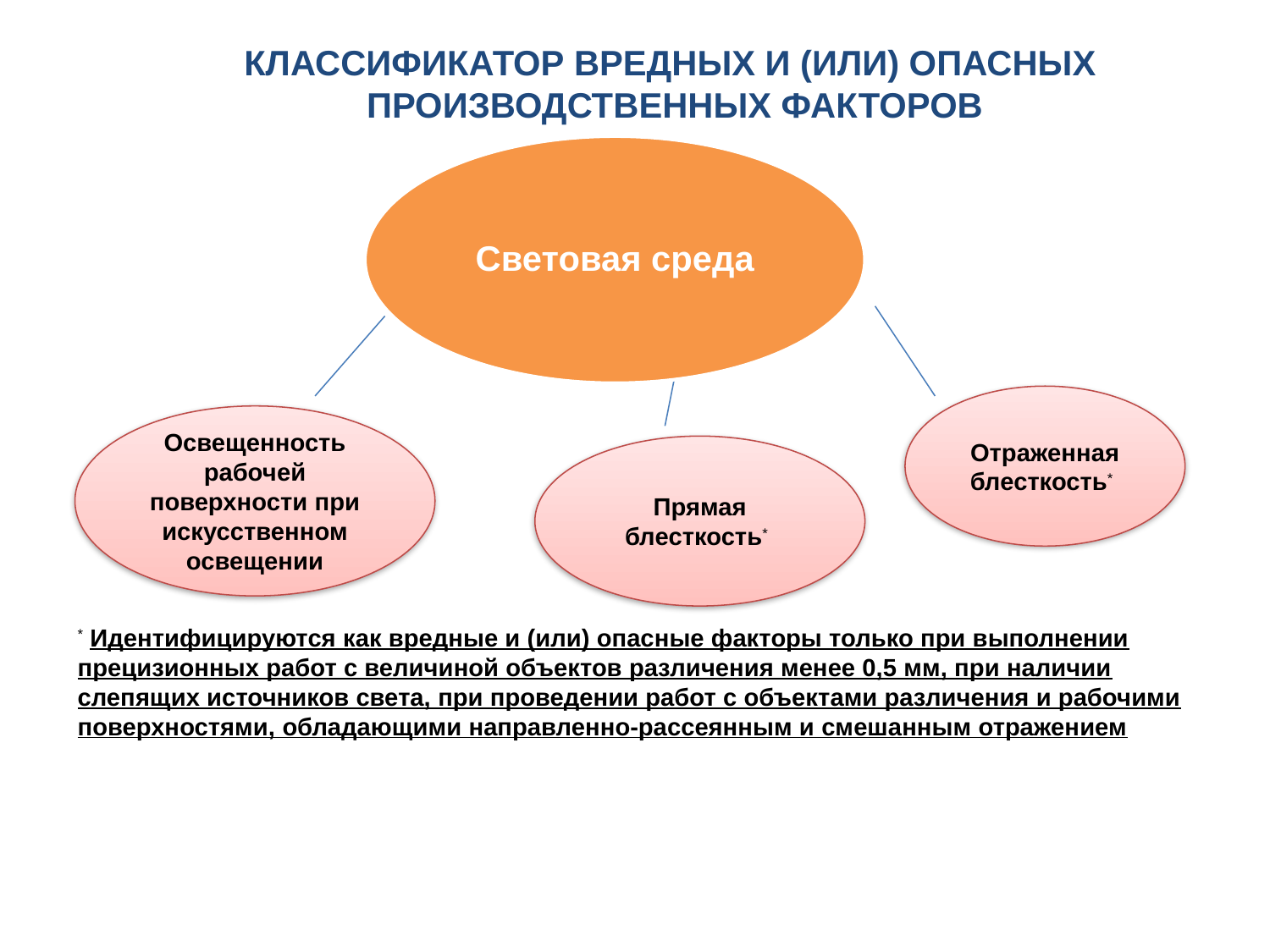

# КЛАССИФИКАТОР ВРЕДНЫХ И (ИЛИ) ОПАСНЫХ ПРОИЗВОДСТВЕННЫХ ФАКТОРОВ

Световая среда
Отраженная блесткость*
Освещенность рабочей поверхности при искусственном освещении
Прямая блесткость*
* Идентифицируются как вредные и (или) опасные факторы только при выполнении прецизионных работ с величиной объектов различения менее 0,5 мм, при наличии слепящих источников света, при проведении работ с объектами различения и рабочими поверхностями, обладающими направленно-рассеянным и смешанным отражением